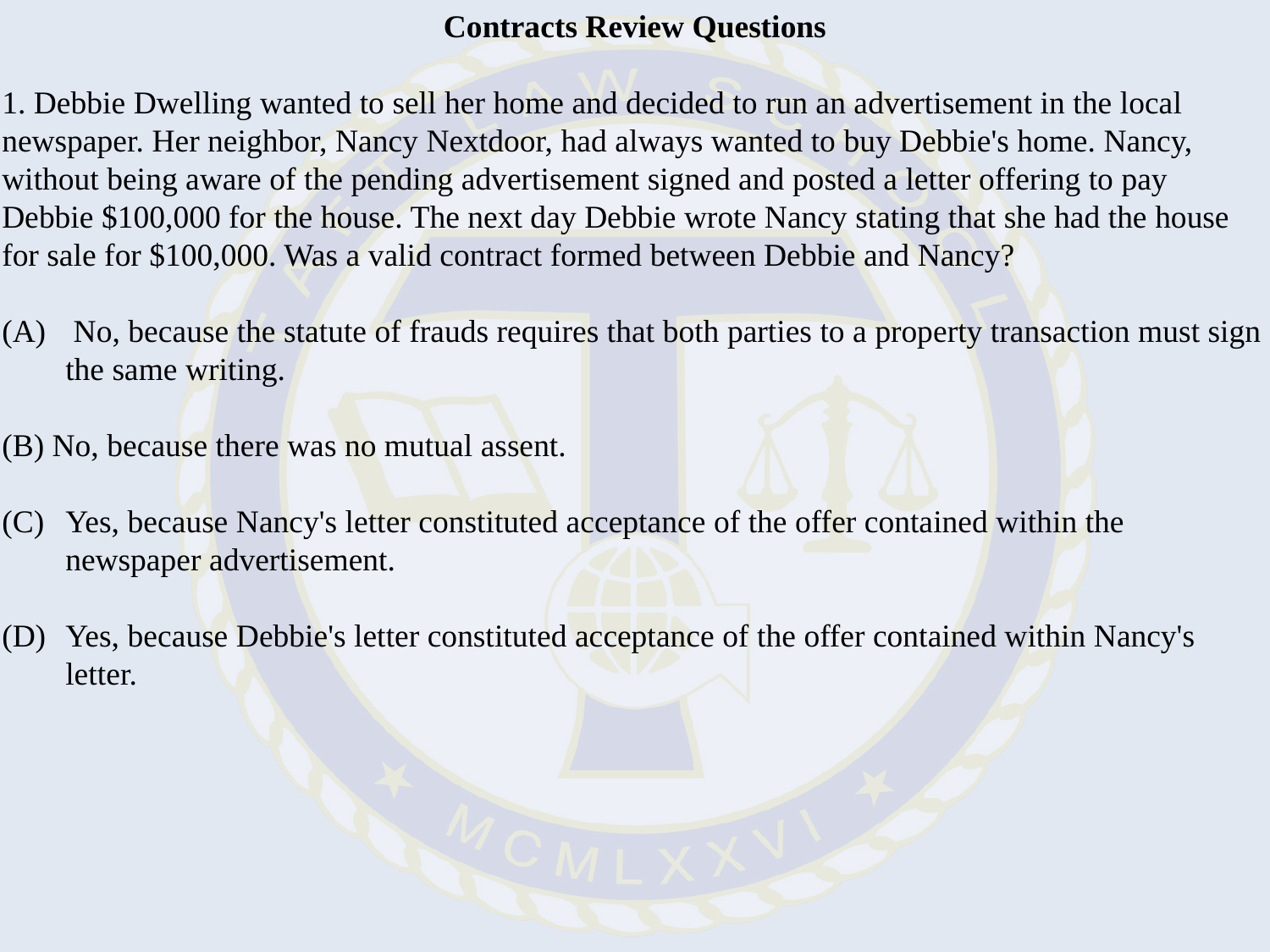

Contracts Review Questions

1. Debbie Dwelling wanted to sell her home and decided to run an advertisement in the local newspaper. Her neighbor, Nancy Nextdoor, had always wanted to buy Debbie's home. Nancy, without being aware of the pending advertisement signed and posted a letter offering to pay Debbie $100,000 for the house. The next day Debbie wrote Nancy stating that she had the house for sale for $100,000. Was a valid contract formed between Debbie and Nancy?

(A)	 No, because the statute of frauds requires that both parties to a property transaction must sign the same writing.

(B) No, because there was no mutual assent.

(C) 	Yes, because Nancy's letter constituted acceptance of the offer contained within the newspaper advertisement.

(D) 	Yes, because Debbie's letter constituted acceptance of the offer contained within Nancy's letter.